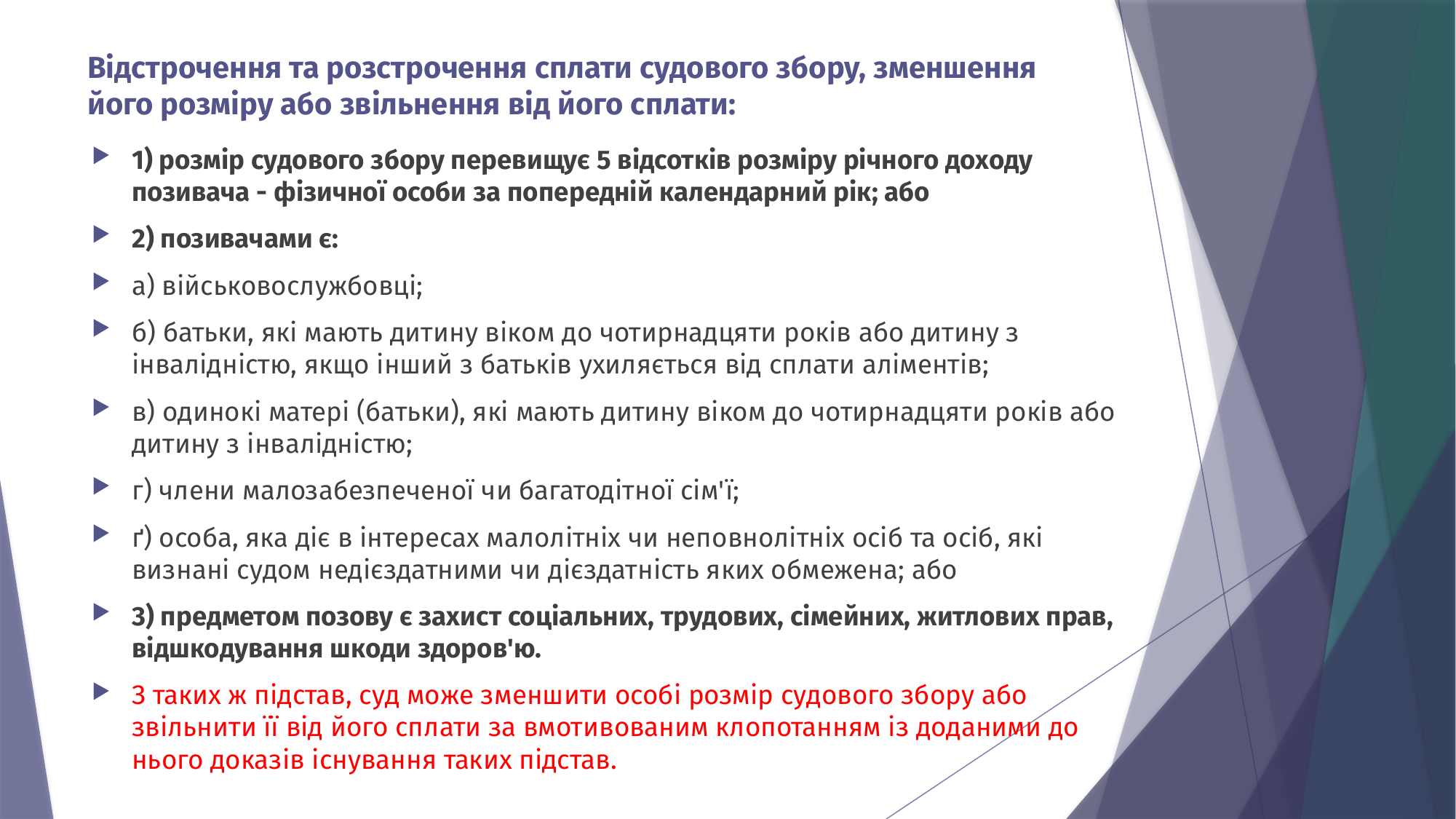

# Відстрочення та розстрочення сплати судового збору, зменшення його розміру або звільнення від його сплати:
1) розмір судового збору перевищує 5 відсотків розміру річного доходу позивача - фізичної особи за попередній календарний рік; або
2) позивачами є:
а) військовослужбовці;
б) батьки, які мають дитину віком до чотирнадцяти років або дитину з інвалідністю, якщо інший з батьків ухиляється від сплати аліментів;
в) одинокі матері (батьки), які мають дитину віком до чотирнадцяти років або дитину з інвалідністю;
г) члени малозабезпеченої чи багатодітної сім'ї;
ґ) особа, яка діє в інтересах малолітніх чи неповнолітніх осіб та осіб, які визнані судом недієздатними чи дієздатність яких обмежена; або
3) предметом позову є захист соціальних, трудових, сімейних, житлових прав, відшкодування шкоди здоров'ю.
З таких ж підстав, суд може зменшити особі розмір судового збору або звільнити її від його сплати за вмотивованим клопотанням із доданими до нього доказів існування таких підстав.